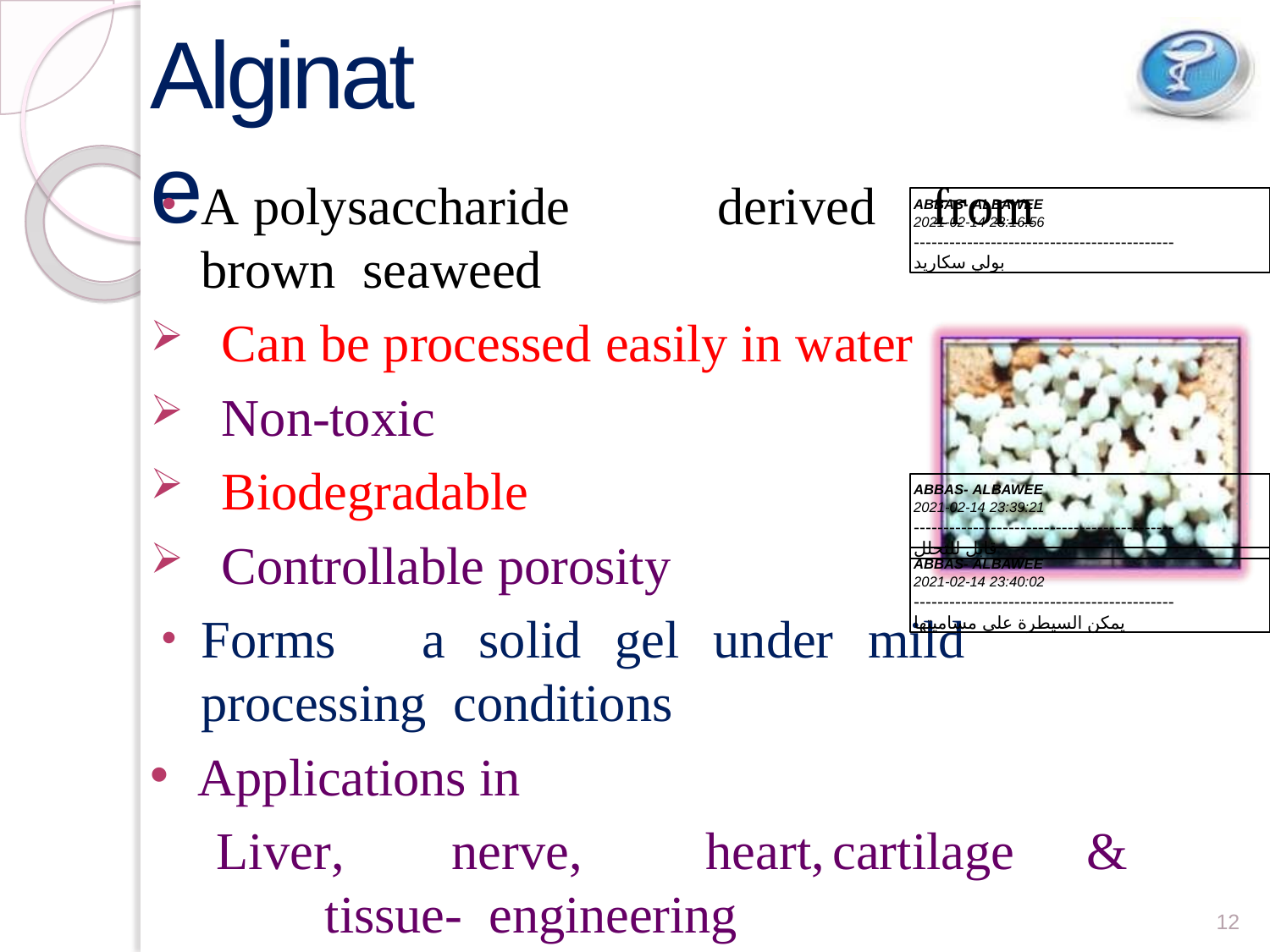

# Alginate

A	polysaccharide	derived	from	brown  seaweed
Can be processed easily in water
Non-toxic
Biodegradable
Controllable porosity
Forms	a	solid	gel	under	mild	processing  conditions
Applications in
Liver,	nerve,	heart,	cartilage	&	tissue-  engineering
ABBAS- ALBAWEE
2021-02-14 23:16:56
--------------------------------------------
بولي سكاريد

ABBAS- ALBAWEE
2021-02-14 23:39:21
--------------------------------------------
قابل للتحلل

ABBAS- ALBAWEE
2021-02-14 23:40:02
--------------------------------------------
يمكن السيطرة على مساميتها

12